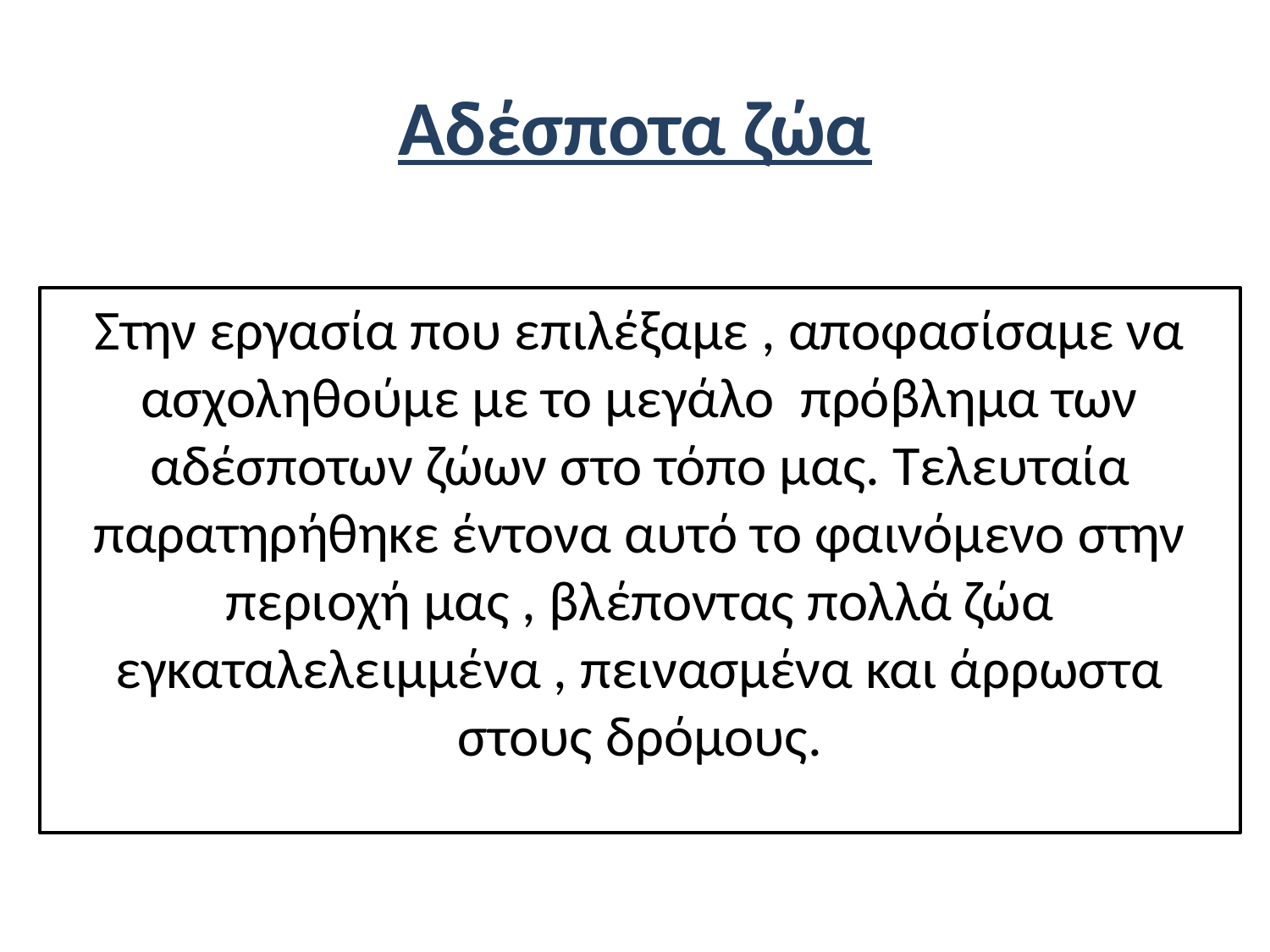

# Αδέσποτα ζώα
Στην εργασία που επιλέξαμε , αποφασίσαμε να ασχοληθούμε με το μεγάλο  πρόβλημα των αδέσποτων ζώων στο τόπο μας. Τελευταία παρατηρήθηκε έντονα αυτό το φαινόμενο στην περιοχή μας , βλέποντας πολλά ζώα εγκαταλελειμμένα , πεινασμένα και άρρωστα στους δρόμους.